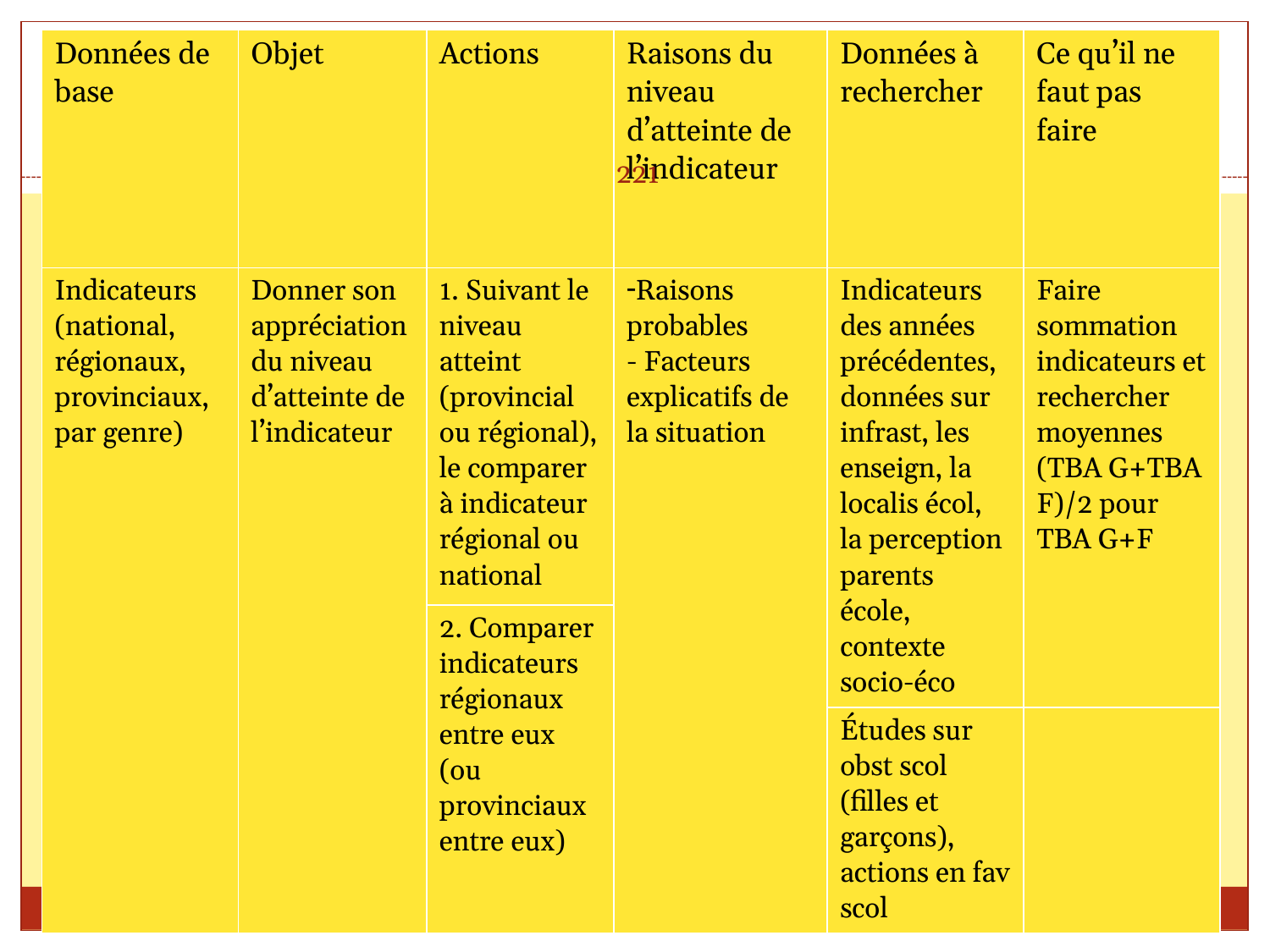

| Données de base | Objet | Actions | Raisons du niveau d’atteinte de l’indicateur | Données à rechercher | Ce qu’il ne faut pas faire |
| --- | --- | --- | --- | --- | --- |
| Indicateurs (national, régionaux, provinciaux, par genre) | Donner son appréciation du niveau d’atteinte de l’indicateur | 1. Suivant le niveau atteint (provincial ou régional), le comparer à indicateur régional ou national | Raisons probables - Facteurs explicatifs de la situation | Indicateurs des années précédentes, données sur infrast, les enseign, la localis écol, la perception parents école, contexte socio-éco | Faire sommation indicateurs et rechercher moyennes (TBA G+TBA F)/2 pour TBA G+F |
|  |  | 2. Comparer indicateurs régionaux entre eux (ou provinciaux entre eux) |  |  |  |
|  |  |  |  | Études sur obst scol (filles et garçons), actions en fav scol |  |
#
221